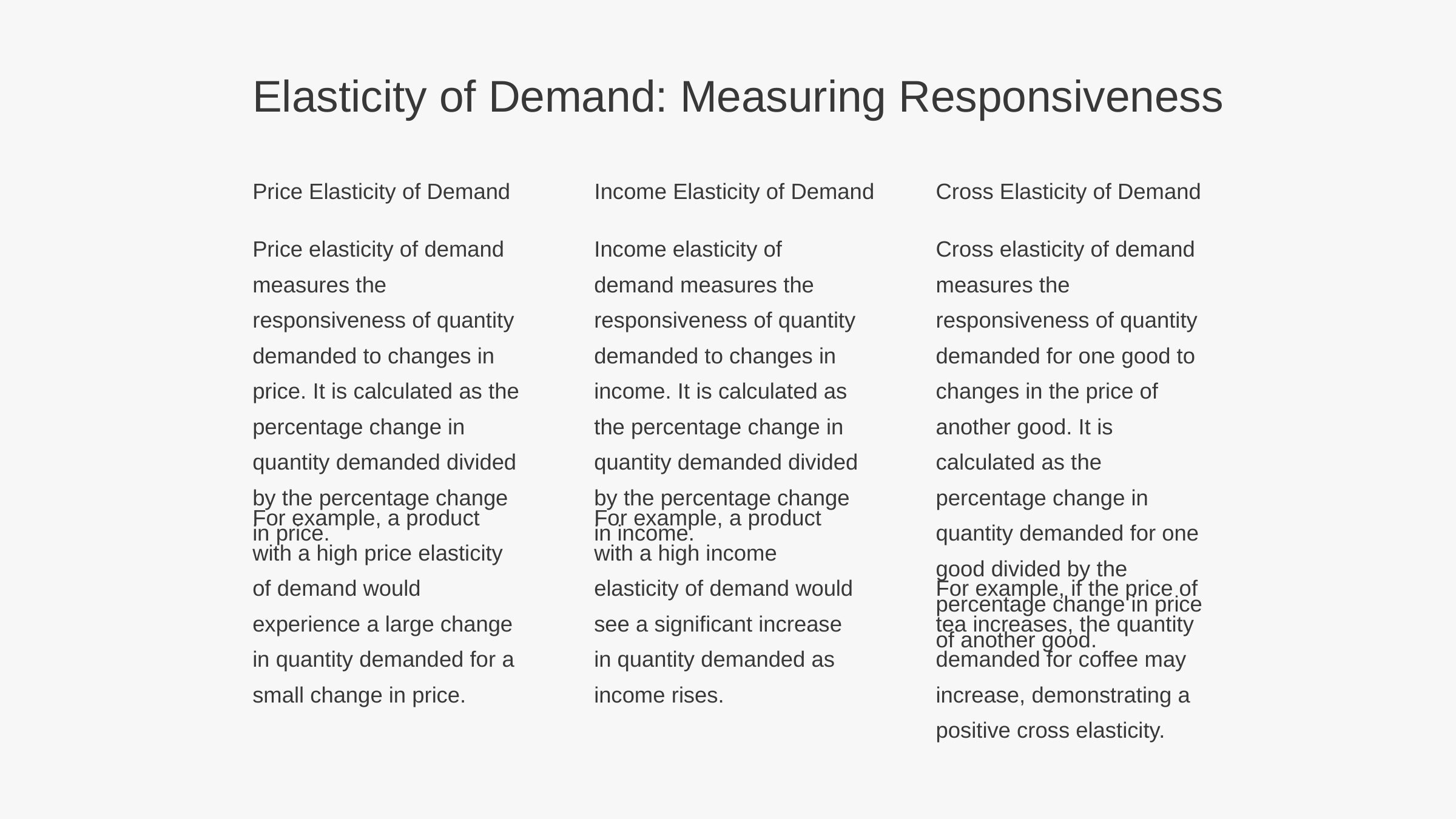

Elasticity of Demand: Measuring Responsiveness
Price Elasticity of Demand
Income Elasticity of Demand
Cross Elasticity of Demand
Price elasticity of demand measures the responsiveness of quantity demanded to changes in price. It is calculated as the percentage change in quantity demanded divided by the percentage change in price.
Income elasticity of demand measures the responsiveness of quantity demanded to changes in income. It is calculated as the percentage change in quantity demanded divided by the percentage change in income.
Cross elasticity of demand measures the responsiveness of quantity demanded for one good to changes in the price of another good. It is calculated as the percentage change in quantity demanded for one good divided by the percentage change in price of another good.
For example, a product with a high price elasticity of demand would experience a large change in quantity demanded for a small change in price.
For example, a product with a high income elasticity of demand would see a significant increase in quantity demanded as income rises.
For example, if the price of tea increases, the quantity demanded for coffee may increase, demonstrating a positive cross elasticity.